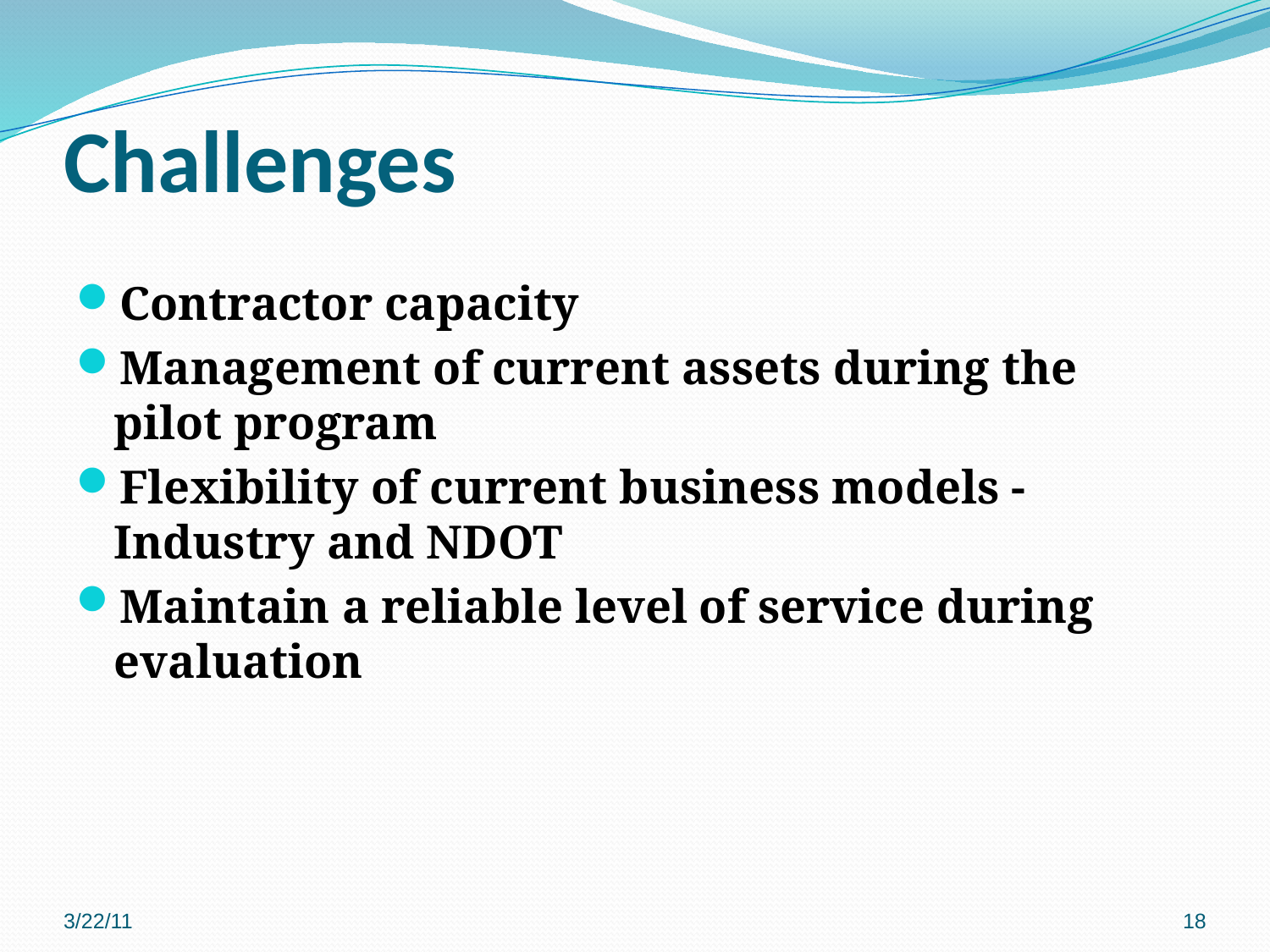

# Challenges
Contractor capacity
Management of current assets during the pilot program
Flexibility of current business models - Industry and NDOT
Maintain a reliable level of service during evaluation
3/22/11
18